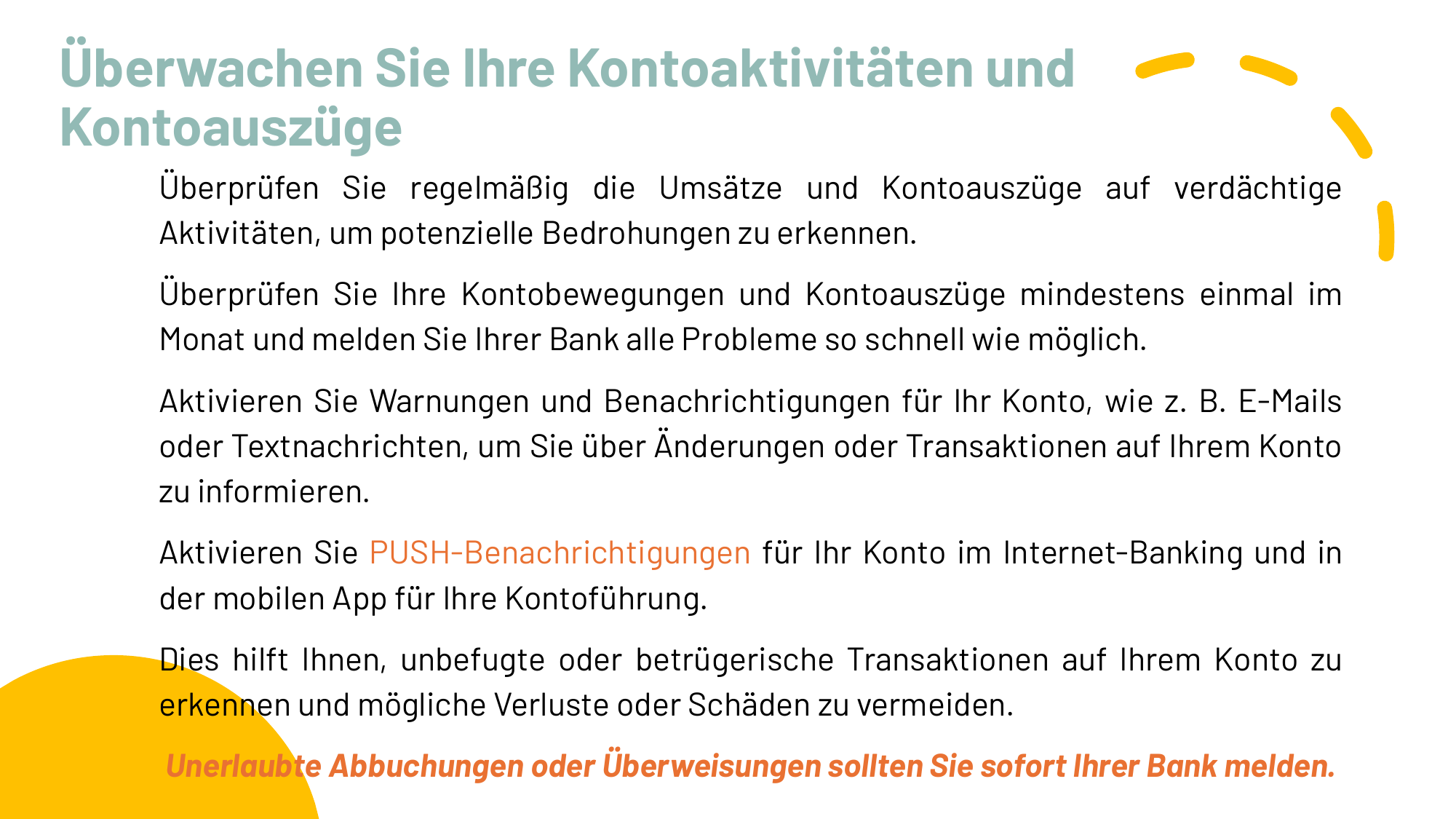

# Überwachen Sie Ihre Kontoaktivitäten und Kontoauszüge

Überprüfen Sie regelmäßig die Umsätze und Kontoauszüge auf verdächtige Aktivitäten, um potenzielle Bedrohungen zu erkennen.
Überprüfen Sie Ihre Kontobewegungen und Kontoauszüge mindestens einmal im Monat und melden Sie Ihrer Bank alle Probleme so schnell wie möglich.
Aktivieren Sie Warnungen und Benachrichtigungen für Ihr Konto, wie z. B. E-Mails oder Textnachrichten, um Sie über Änderungen oder Transaktionen auf Ihrem Konto zu informieren.
Aktivieren Sie PUSH-Benachrichtigungen für Ihr Konto im Internet-Banking und in der mobilen App für Ihre Kontoführung.
Dies hilft Ihnen, unbefugte oder betrügerische Transaktionen auf Ihrem Konto zu erkennen und mögliche Verluste oder Schäden zu vermeiden.
Unerlaubte Abbuchungen oder Überweisungen sollten Sie sofort Ihrer Bank melden.